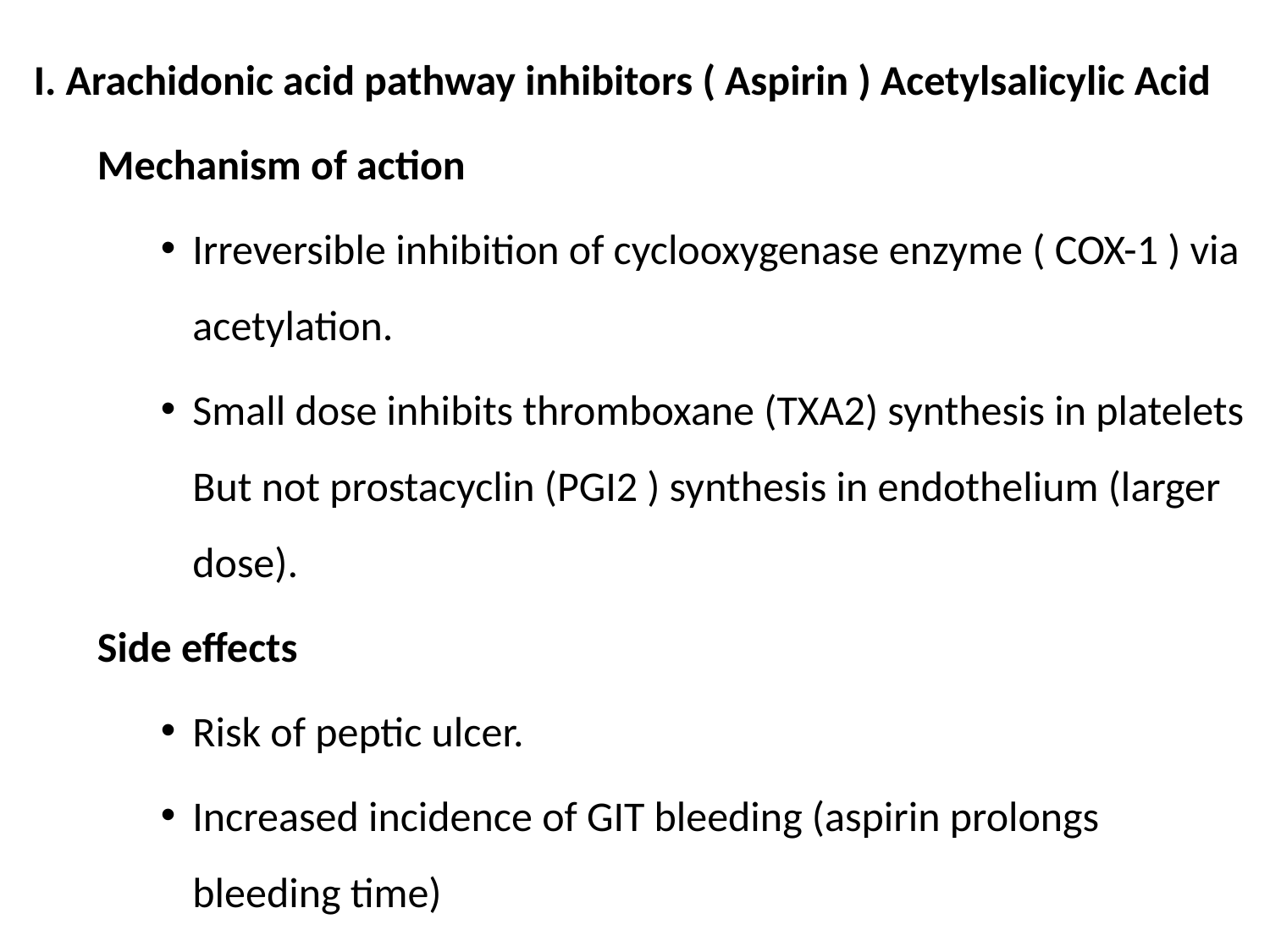

I. Arachidonic acid pathway inhibitors ( Aspirin ) Acetylsalicylic Acid
Mechanism of action
Irreversible inhibition of cyclooxygenase enzyme ( COX-1 ) via acetylation.
Small dose inhibits thromboxane (TXA2) synthesis in platelets But not prostacyclin (PGI2 ) synthesis in endothelium (larger dose).
Side effects
Risk of peptic ulcer.
Increased incidence of GIT bleeding (aspirin prolongs bleeding time)